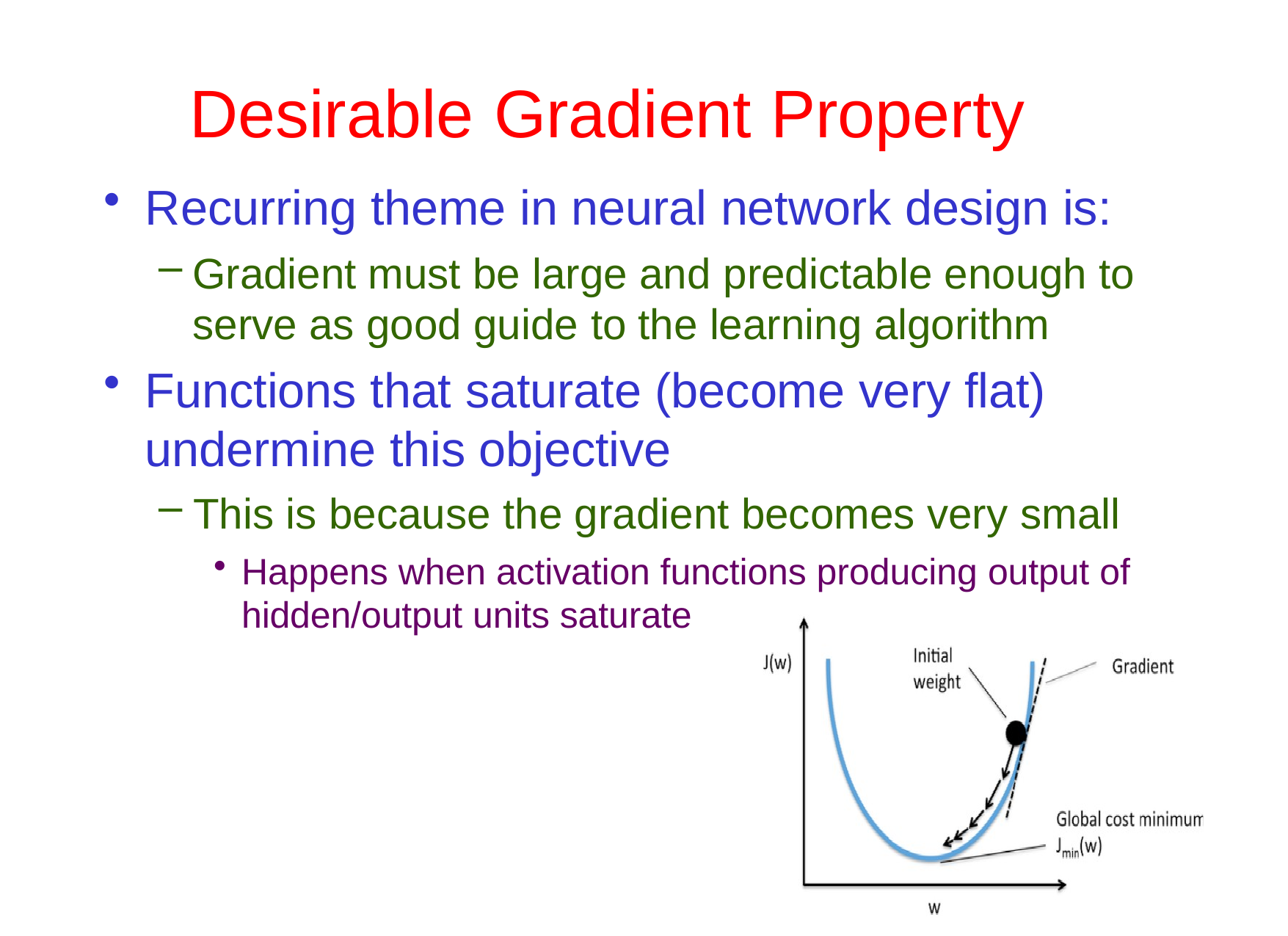

# Desirable	Gradient Property
Recurring theme in neural network design is:
Gradient must be large and predictable enough to  serve as good guide to the learning algorithm
Functions that saturate (become very flat)  undermine this objective
This is because the gradient becomes very small
Happens when activation functions producing output of  hidden/output units saturate